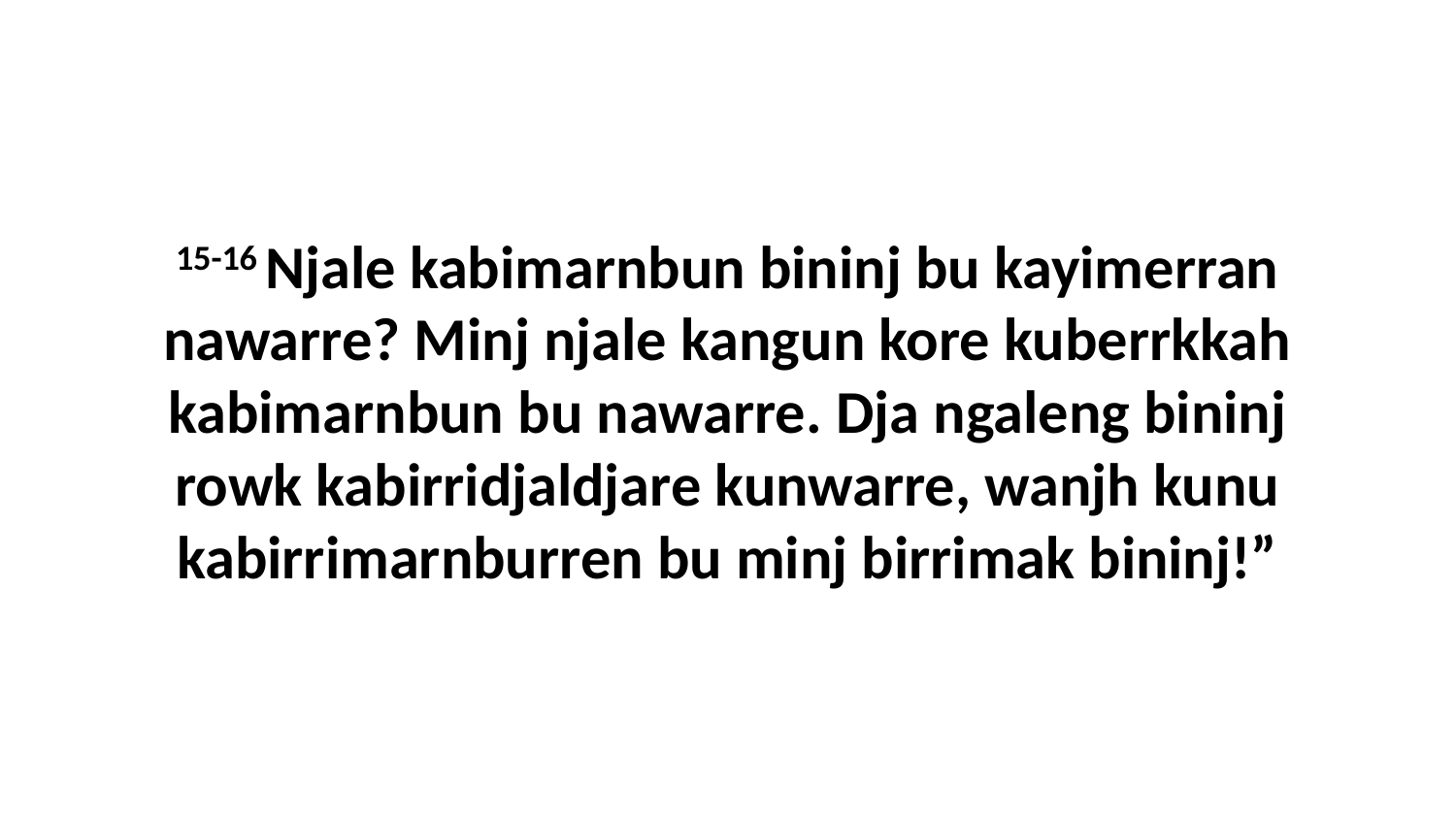

15-16 Njale kabimarnbun bininj bu kayimerran nawarre? Minj njale kangun kore kuberrkkah kabimarnbun bu nawarre. Dja ngaleng bininj rowk kabirridjaldjare kunwarre, wanjh kunu kabirrimarnburren bu minj birrimak bininj!”